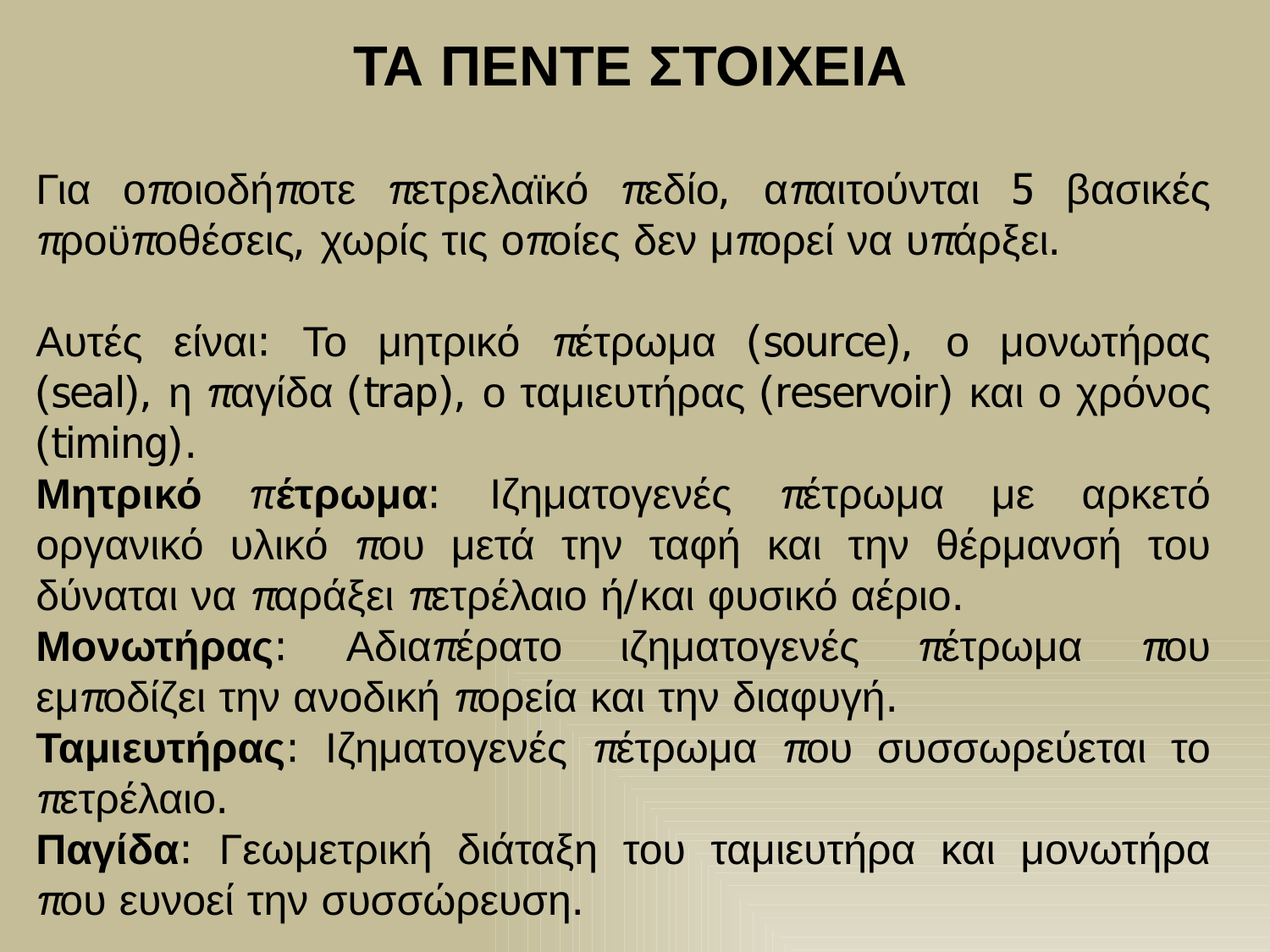

ΤΑ ΠΕΝΤΕ ΣΤΟΙΧΕΙΑ
Για οποιοδήποτε πετρελαϊκό πεδίο, απαιτούνται 5 βασικές προϋποθέσεις, χωρίς τις οποίες δεν μπορεί να υπάρξει.

Αυτές είναι: Το μητρικό πέτρωμα (source), ο μονωτήρας (seal), η παγίδα (trap), ο ταμιευτήρας (reservoir) και ο χρόνος (timing).
Μητρικό πέτρωμα: Ιζηματογενές πέτρωμα με αρκετό οργανικό υλικό που μετά την ταφή και την θέρμανσή του δύναται να παράξει πετρέλαιο ή/και φυσικό αέριο.
Μονωτήρας: Αδιαπέρατο ιζηματογενές πέτρωμα που εμποδίζει την ανοδική πορεία και την διαφυγή.
Ταμιευτήρας: Ιζηματογενές πέτρωμα που συσσωρεύεται το πετρέλαιο.
Παγίδα: Γεωμετρική διάταξη του ταμιευτήρα και μονωτήρα που ευνοεί την συσσώρευση.